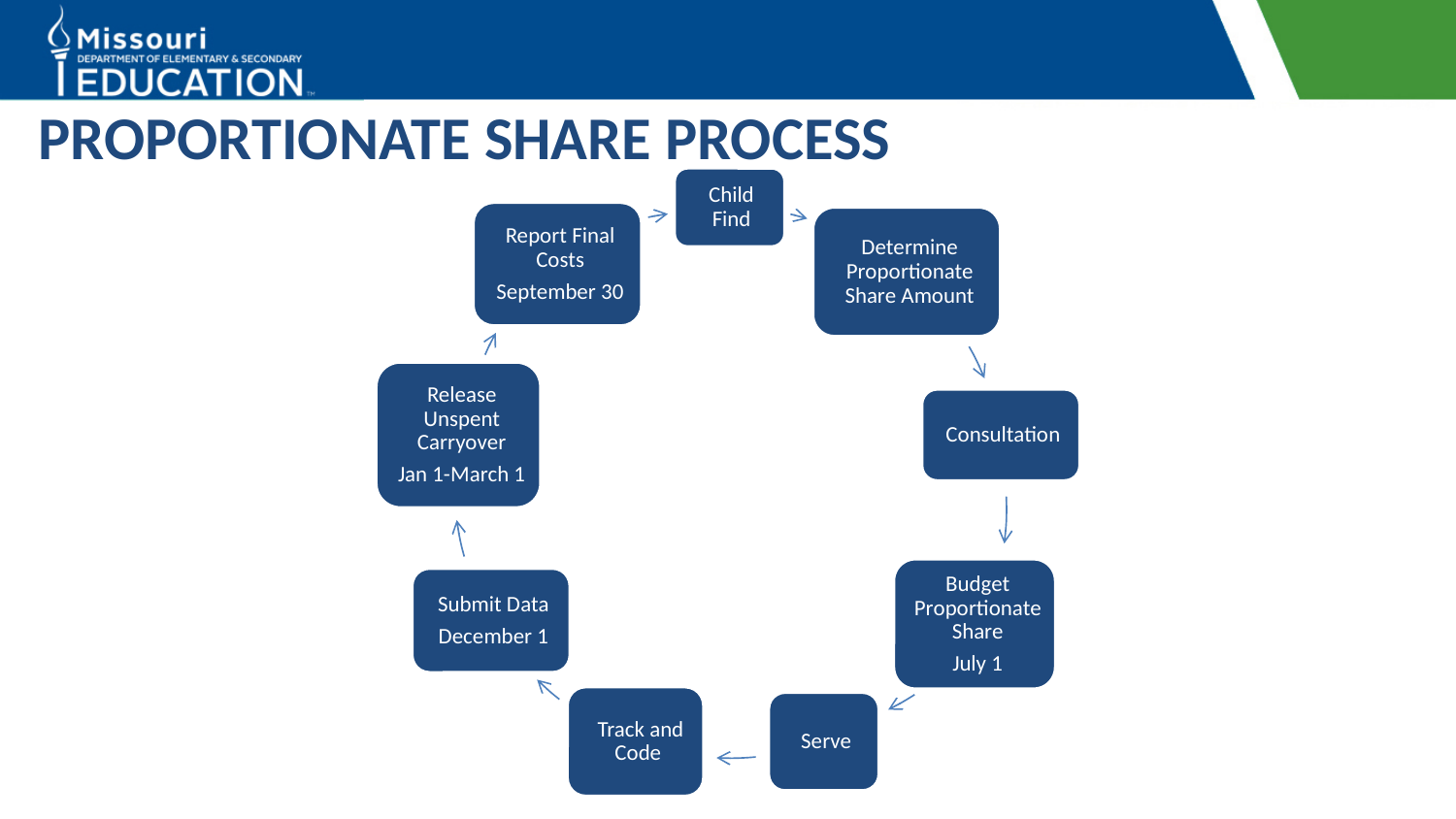

# PROPORTIONATE SHARE PROCESS
Child Find
Determine Proportionate Share Amount
Consultation
Budget Proportionate Share
July 1
Serve
 Track and Code
Submit Data
December 1
Release Unspent Carryover
Jan 1-March 1
Report Final Costs
September 30